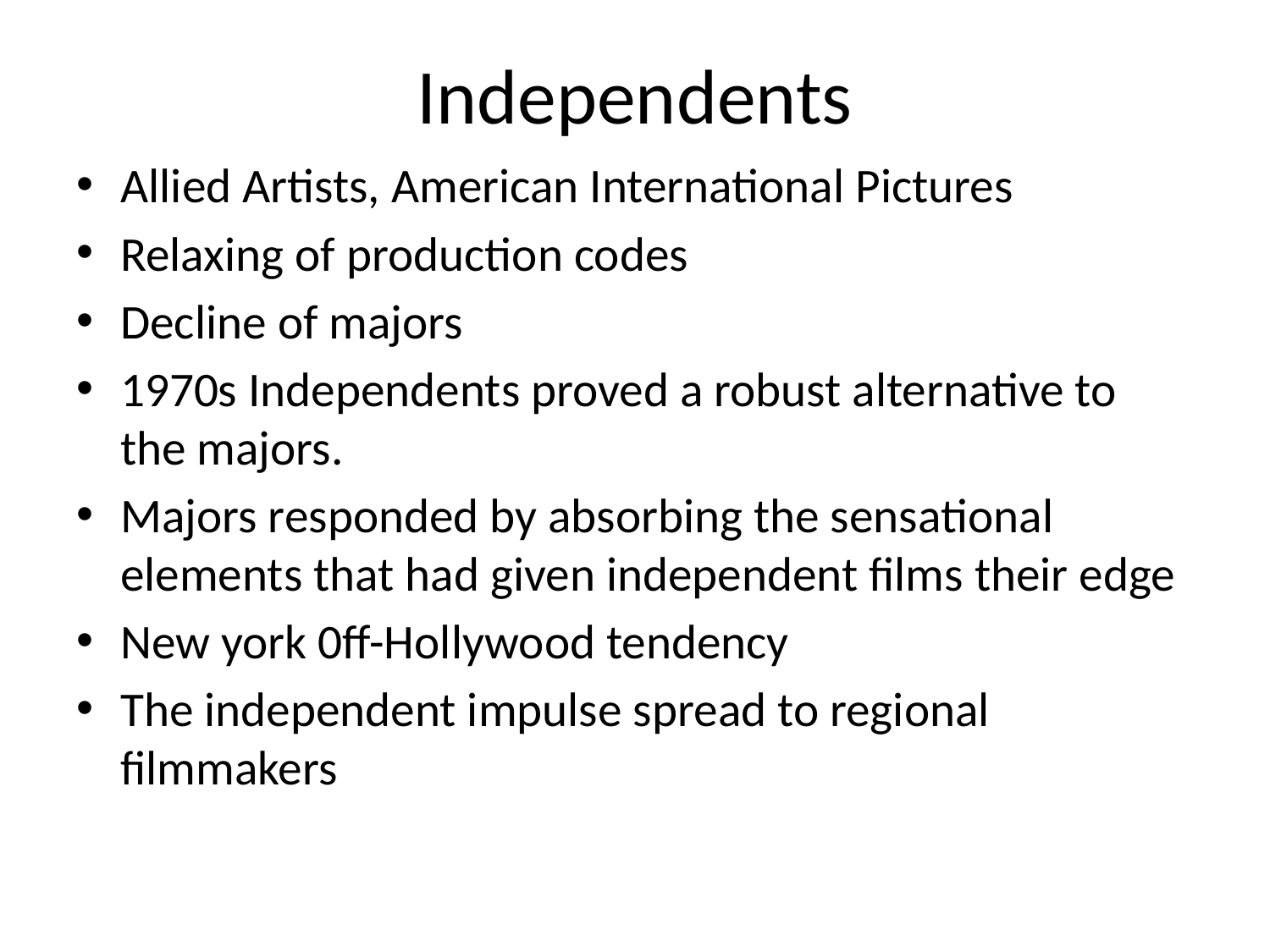

# Independents
Allied Artists, American International Pictures
Relaxing of production codes
Decline of majors
1970s Independents proved a robust alternative to the majors.
Majors responded by absorbing the sensational elements that had given independent films their edge
New york 0ff-Hollywood tendency
The independent impulse spread to regional filmmakers